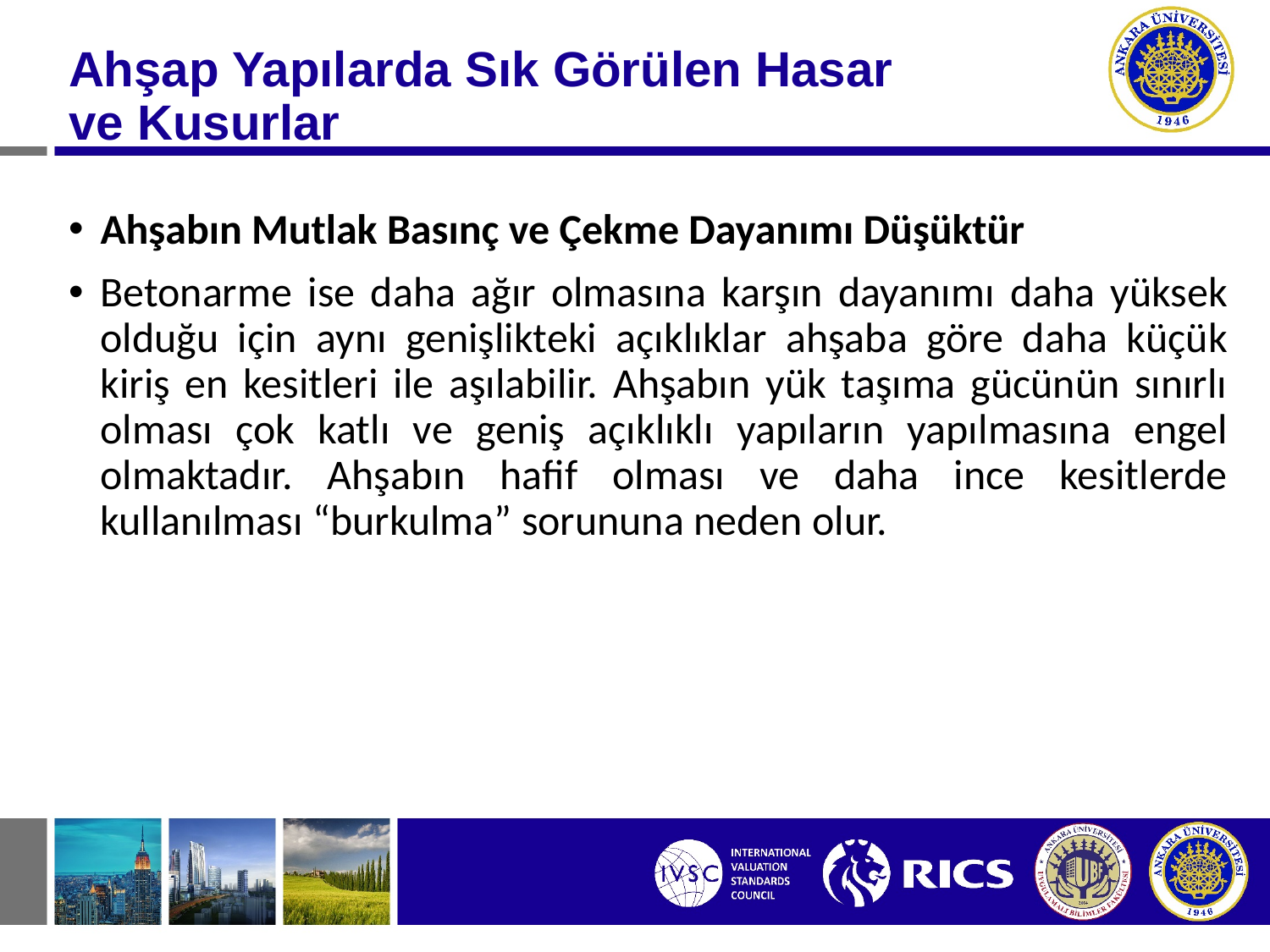

# Ahşap Yapılarda Sık Görülen Hasar ve Kusurlar
Ahşabın Mutlak Basınç ve Çekme Dayanımı Düşüktür
Betonarme ise daha ağır olmasına karşın dayanımı daha yüksek olduğu için aynı genişlikteki açıklıklar ahşaba göre daha küçük kiriş en kesitleri ile aşılabilir. Ahşabın yük taşıma gücünün sınırlı olması çok katlı ve geniş açıklıklı yapıların yapılmasına engel olmaktadır. Ahşabın hafif olması ve daha ince kesitlerde kullanılması “burkulma” sorununa neden olur.